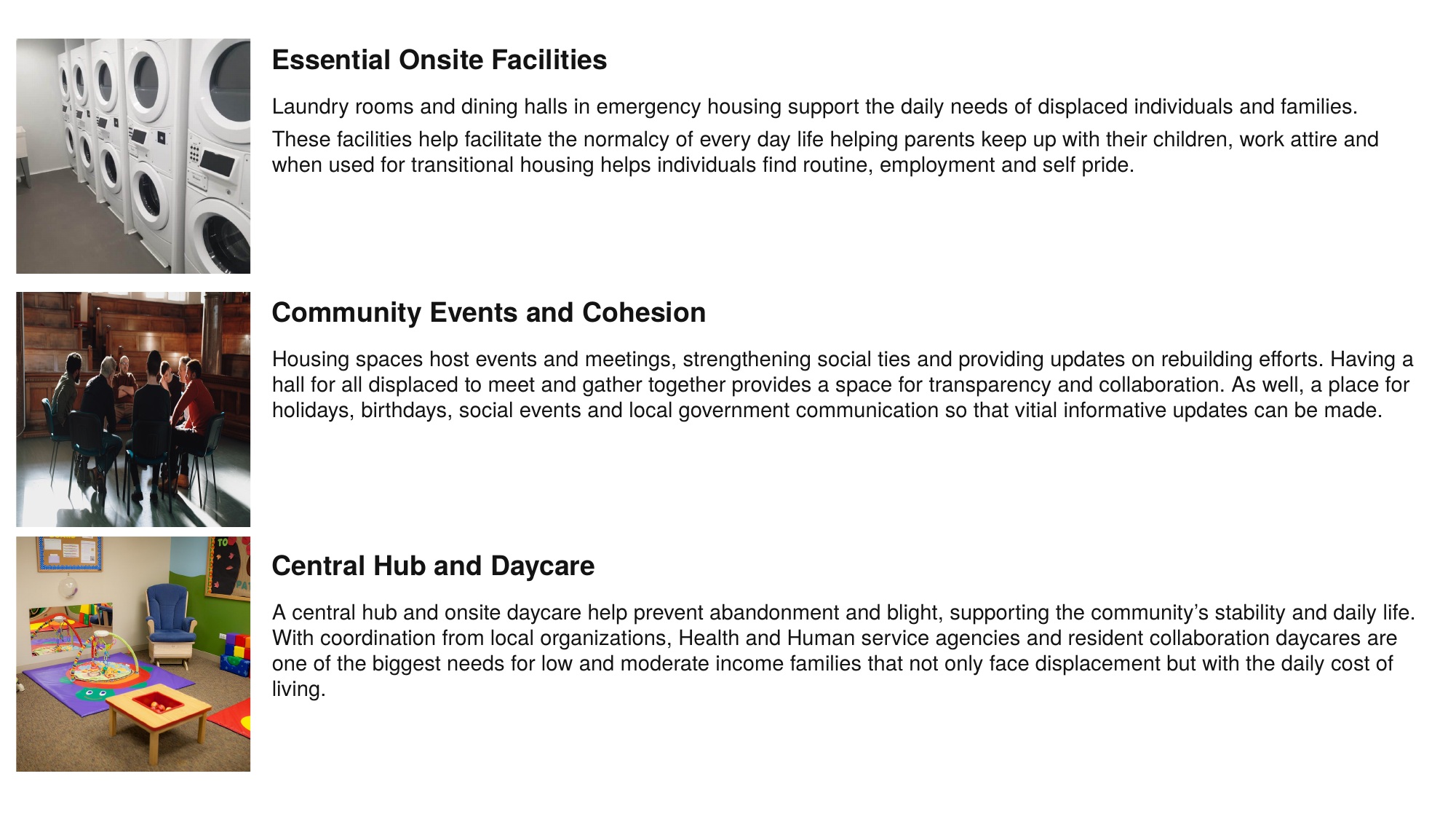

# Emergency Bridge Housing Impact
Essential Onsite Facilities
Laundry rooms and dining halls in emergency housing support the daily needs of displaced individuals and families.
These facilities help facilitate the normalcy of every day life helping parents keep up with their children, work attire and when used for transitional housing helps individuals find routine, employment and self pride.
Community Events and Cohesion
Housing spaces host events and meetings, strengthening social ties and providing updates on rebuilding efforts. Having a hall for all displaced to meet and gather together provides a space for transparency and collaboration. As well, a place for holidays, birthdays, social events and local government communication so that vitial informative updates can be made.
Central Hub and Daycare
A central hub and onsite daycare help prevent abandonment and blight, supporting the community’s stability and daily life. With coordination from local organizations, Health and Human service agencies and resident collaboration daycares are one of the biggest needs for low and moderate income families that not only face displacement but with the daily cost of living.